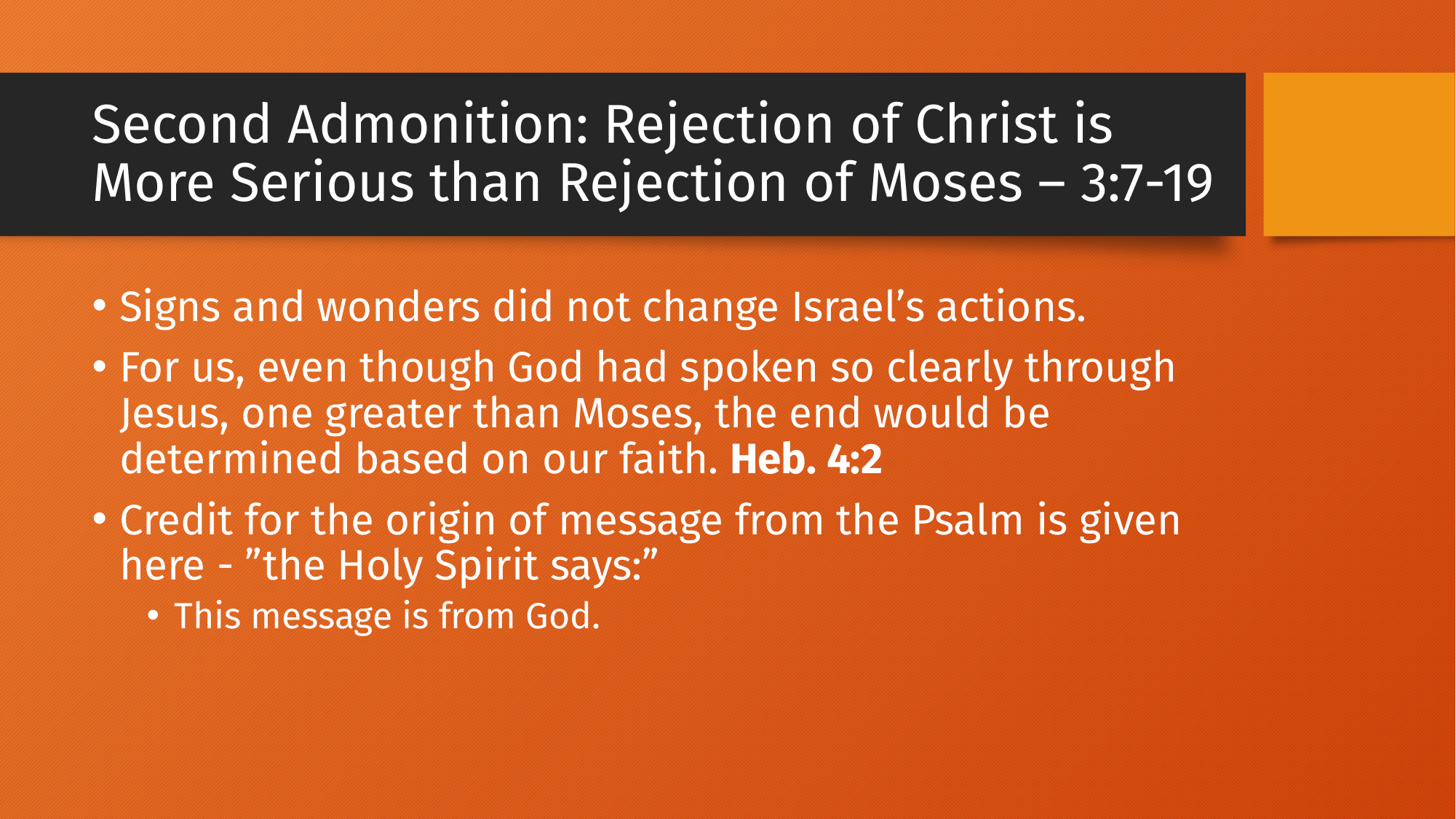

# Second Admonition: Rejection of Christ is More Serious than Rejection of Moses – 3:7-19
Signs and wonders did not change Israel’s actions.
For us, even though God had spoken so clearly through Jesus, one greater than Moses, the end would be determined based on our faith. Heb. 4:2
Credit for the origin of message from the Psalm is given here - ”the Holy Spirit says:”
This message is from God.